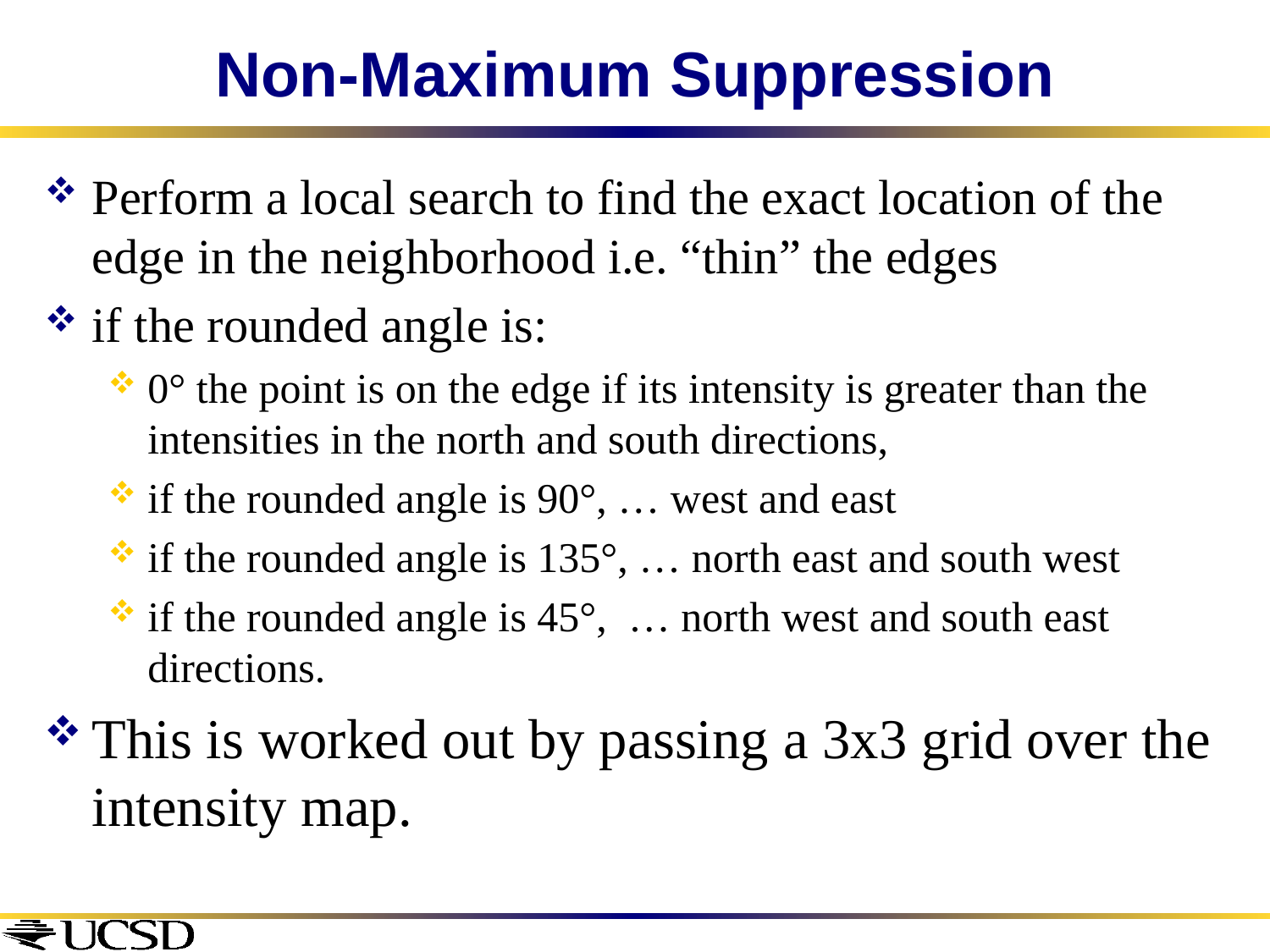

# Non-Maximum Suppression
Perform a local search to find the exact location of the edge in the neighborhood i.e. “thin” the edges
if the rounded angle is:
0° the point is on the edge if its intensity is greater than the intensities in the north and south directions,
if the rounded angle is 90°, … west and east
if the rounded angle is 135°, … north east and south west
if the rounded angle is 45°,  … north west and south east directions.
This is worked out by passing a 3x3 grid over the intensity map.